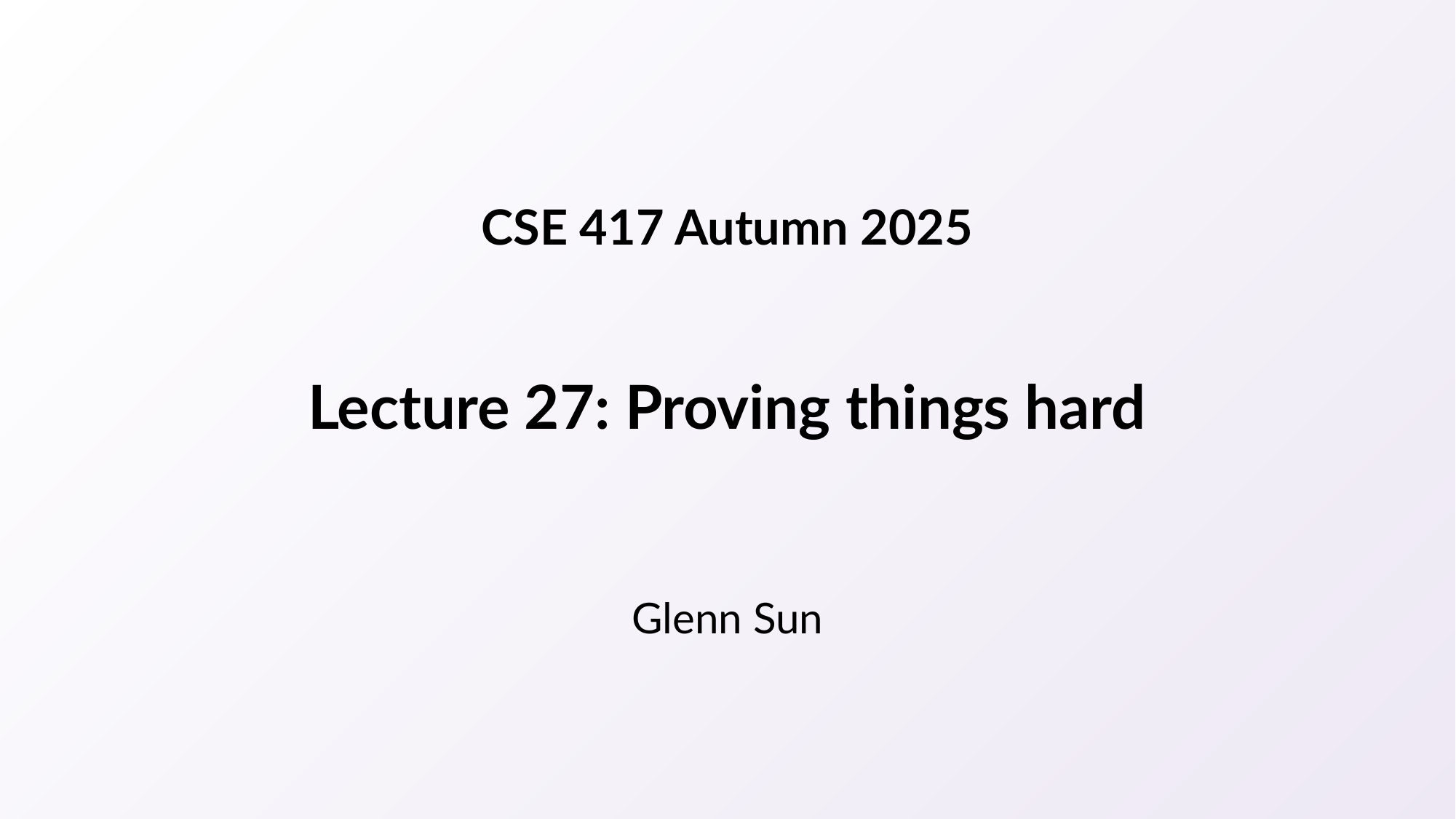

# Lecture 27: Proving things hard
Glenn Sun